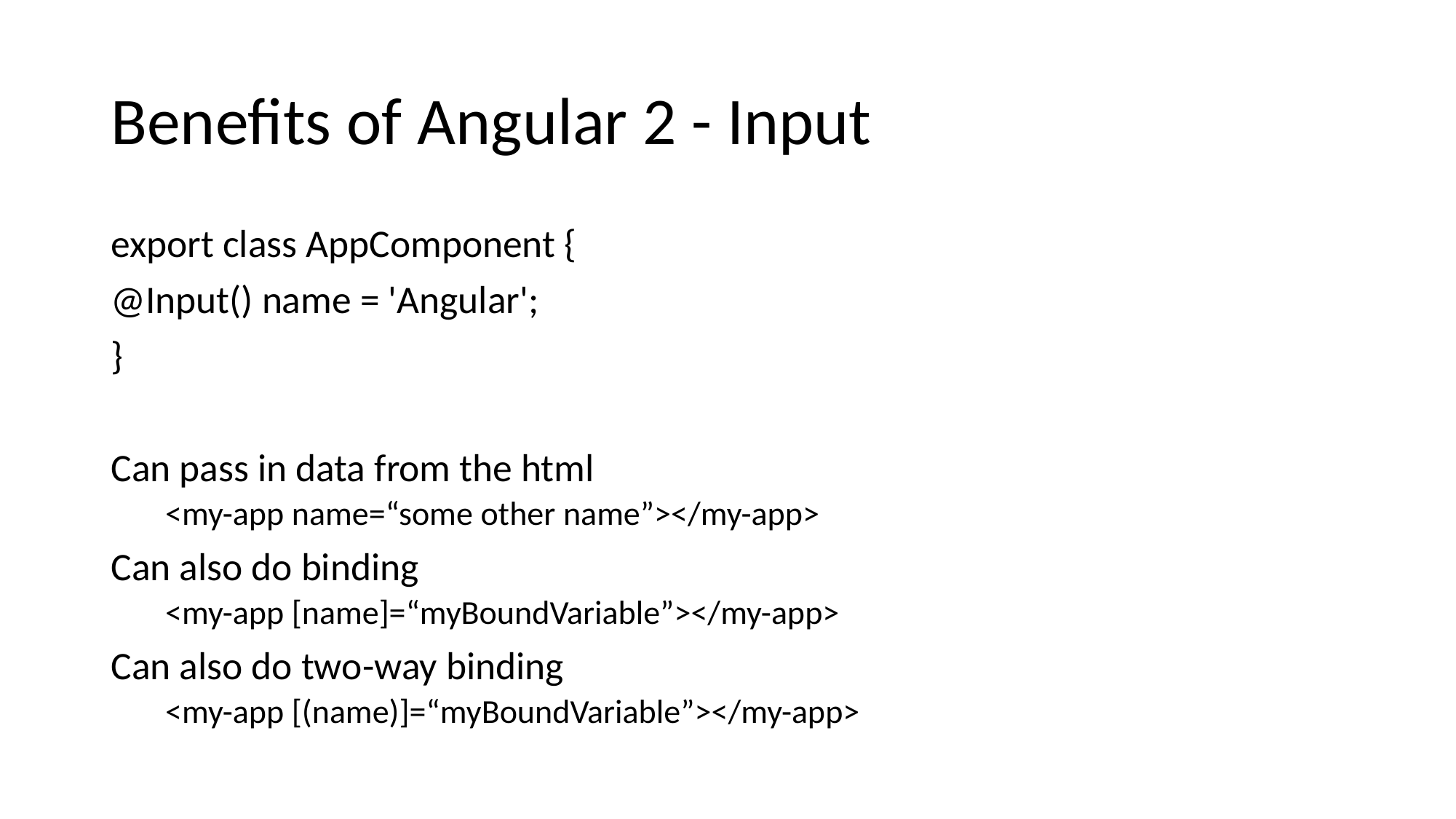

# Benefits of Angular 2 - Input
export class AppComponent {
@Input() name = 'Angular';
}

Can pass in data from the html
<my-app name=“some other name”></my-app>
Can also do binding
<my-app [name]=“myBoundVariable”></my-app>
Can also do two-way binding
<my-app [(name)]=“myBoundVariable”></my-app>